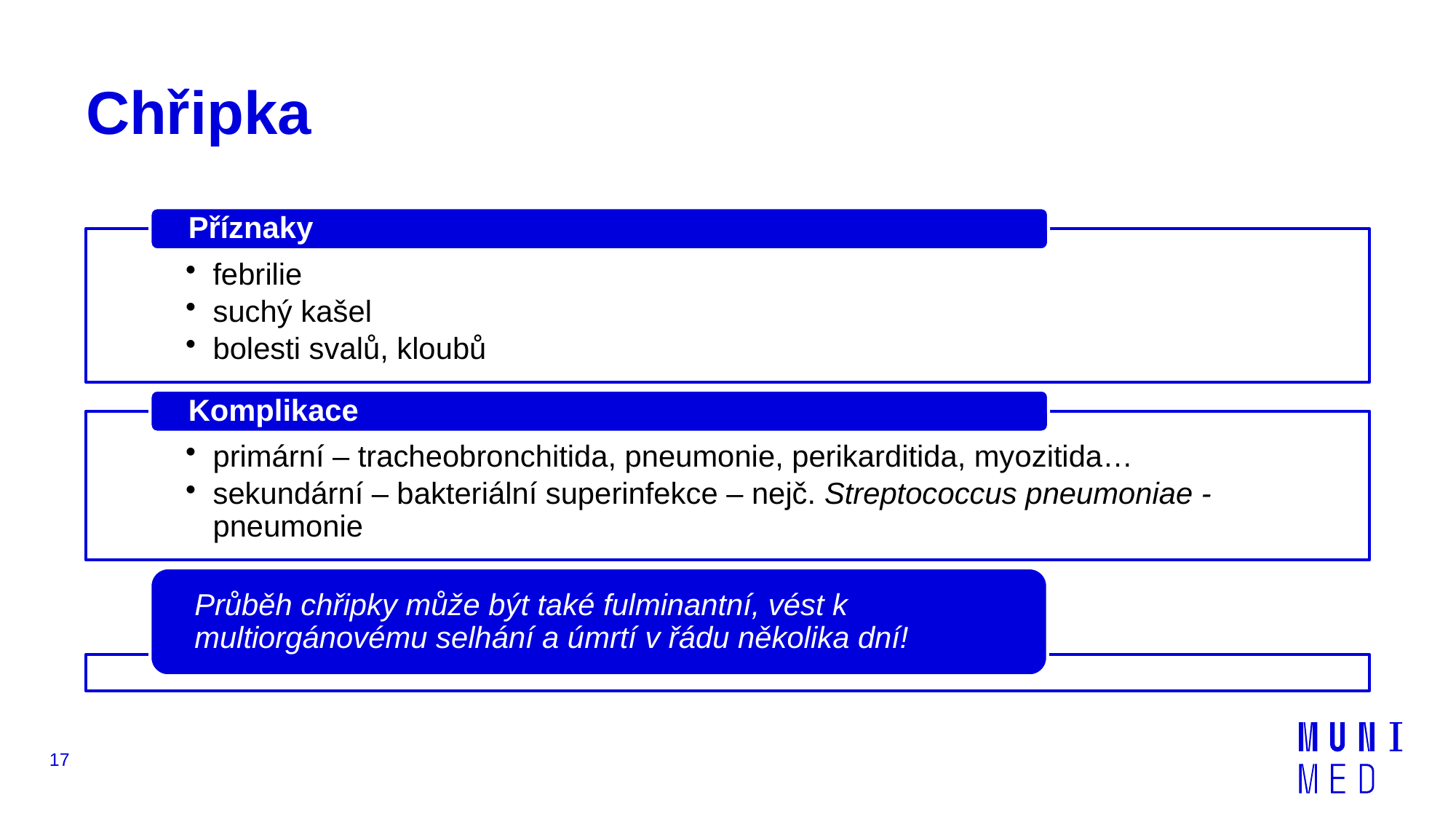

# Chřipka
febrilie
suchý kašel
bolesti svalů, kloubů
Příznaky
primární – tracheobronchitida, pneumonie, perikarditida, myozitida…
sekundární – bakteriální superinfekce – nejč. Streptococcus pneumoniae - pneumonie
Komplikace
Průběh chřipky může být také fulminantní, vést k multiorgánovému selhání a úmrtí v řádu několika dní!
17